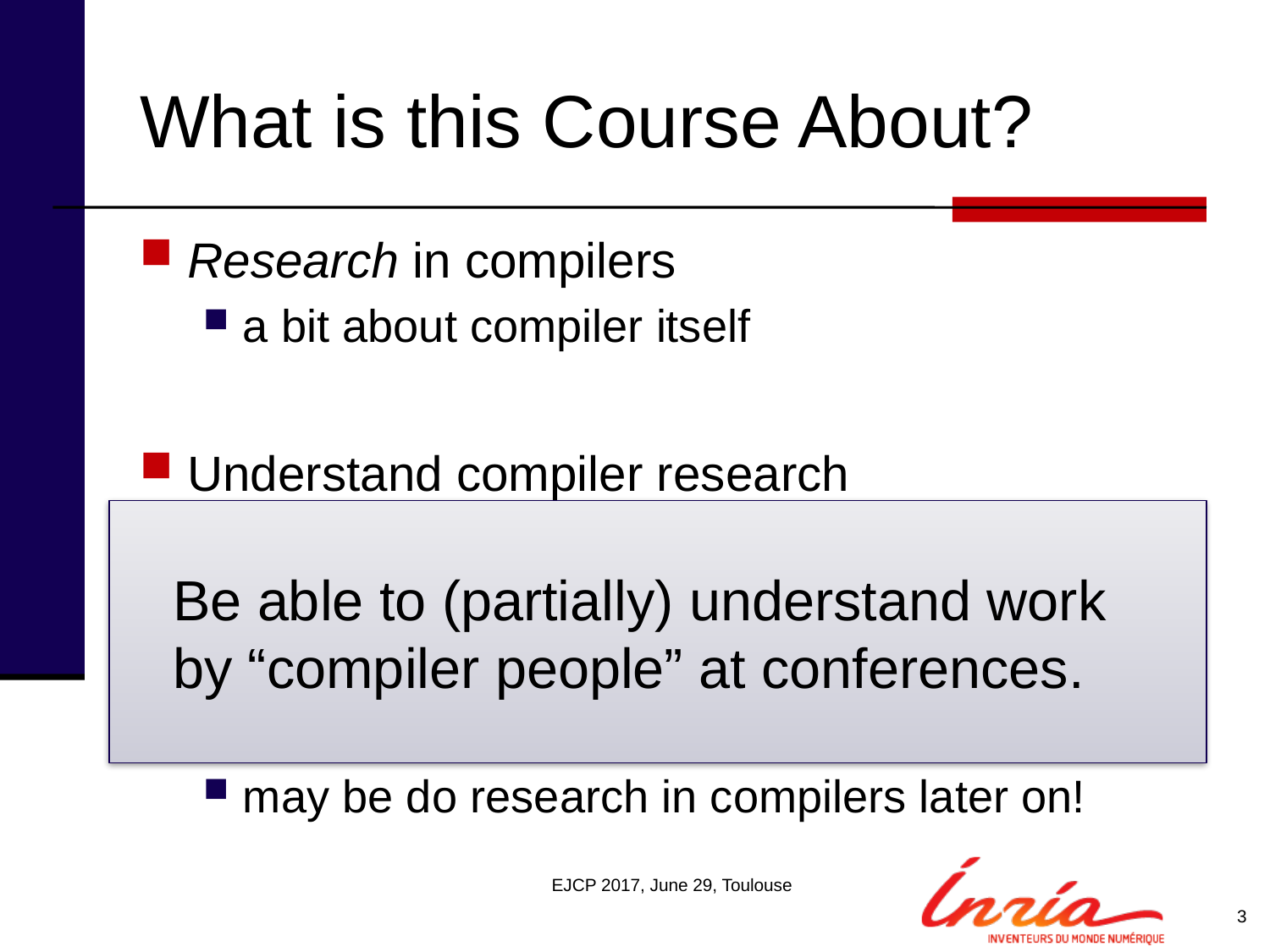

# What is this Course About?
Research in compilers
a bit about compiler itself

Understand compiler research
what are the problems?
what are the techniques?
what are the applications?

may be do research in compilers later on!
Be able to (partially) understand work by “compiler people” at conferences.
EJCP 2017, June 29, Toulouse
3